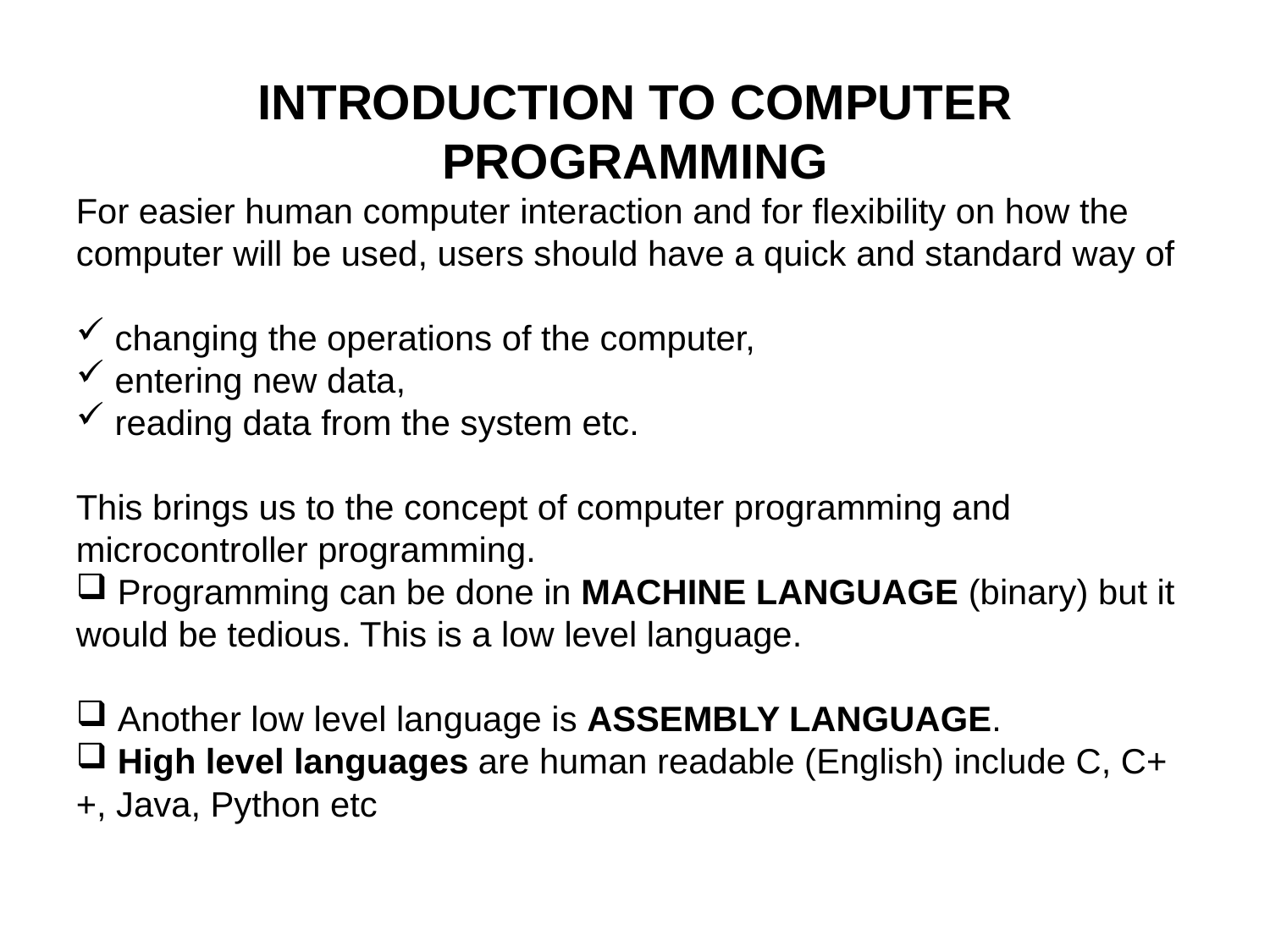

INTRODUCTION TO COMPUTER PROGRAMMING
For easier human computer interaction and for flexibility on how the computer will be used, users should have a quick and standard way of

 changing the operations of the computer,
 entering new data,
 reading data from the system etc.

This brings us to the concept of computer programming and microcontroller programming.
 Programming can be done in MACHINE LANGUAGE (binary) but it would be tedious. This is a low level language.

 Another low level language is ASSEMBLY LANGUAGE.
 High level languages are human readable (English) include C, C++, Java, Python etc
EEE3131 Jasper Hatilima 2015
69